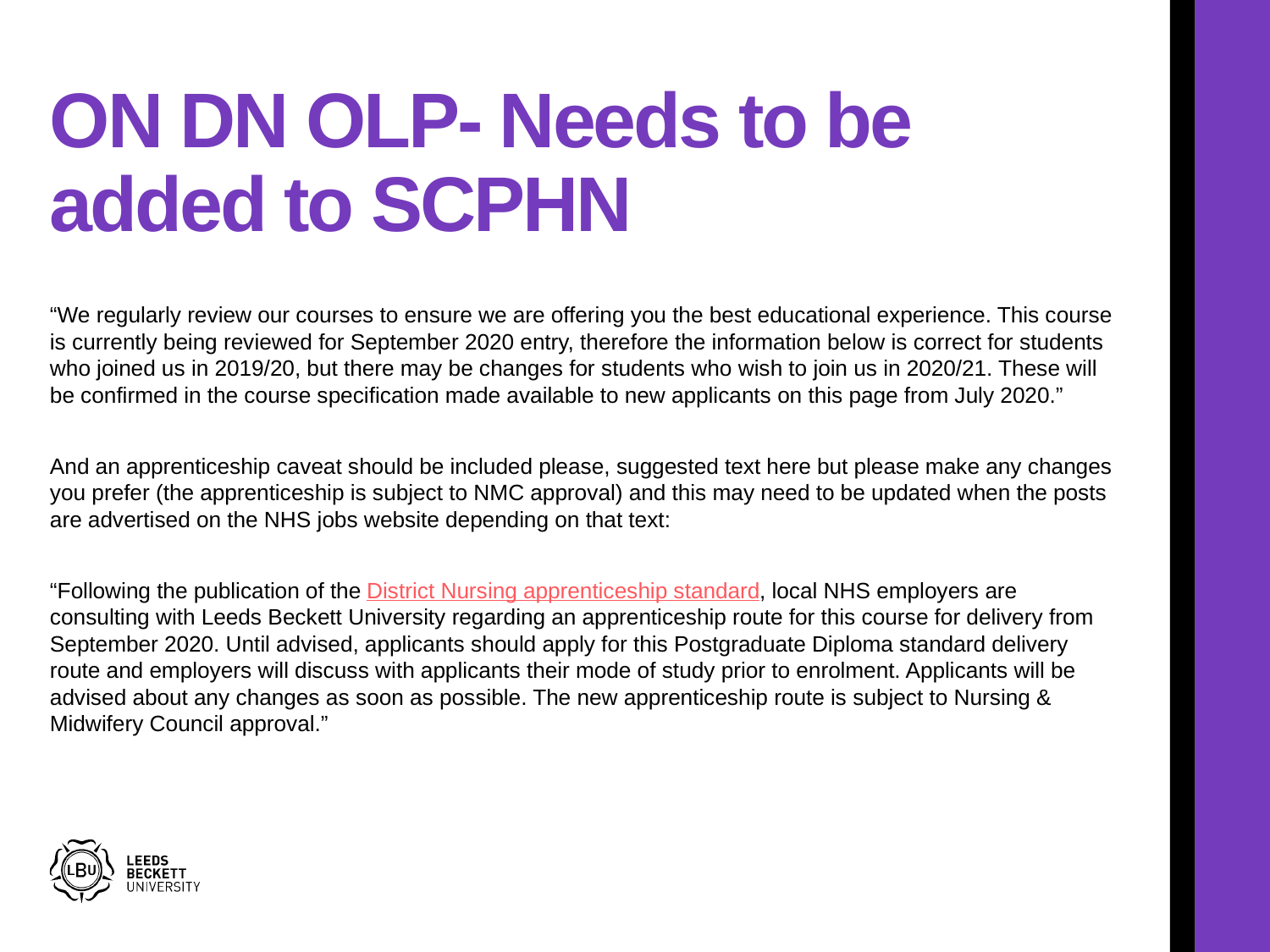

# ON DN OLP- Needs to be added to SCPHN
“We regularly review our courses to ensure we are offering you the best educational experience. This course is currently being reviewed for September 2020 entry, therefore the information below is correct for students who joined us in 2019/20, but there may be changes for students who wish to join us in 2020/21. These will be confirmed in the course specification made available to new applicants on this page from July 2020.”

And an apprenticeship caveat should be included please, suggested text here but please make any changes you prefer (the apprenticeship is subject to NMC approval) and this may need to be updated when the posts are advertised on the NHS jobs website depending on that text:

“Following the publication of the District Nursing apprenticeship standard, local NHS employers are consulting with Leeds Beckett University regarding an apprenticeship route for this course for delivery from September 2020. Until advised, applicants should apply for this Postgraduate Diploma standard delivery route and employers will discuss with applicants their mode of study prior to enrolment. Applicants will be advised about any changes as soon as possible. The new apprenticeship route is subject to Nursing & Midwifery Council approval.”